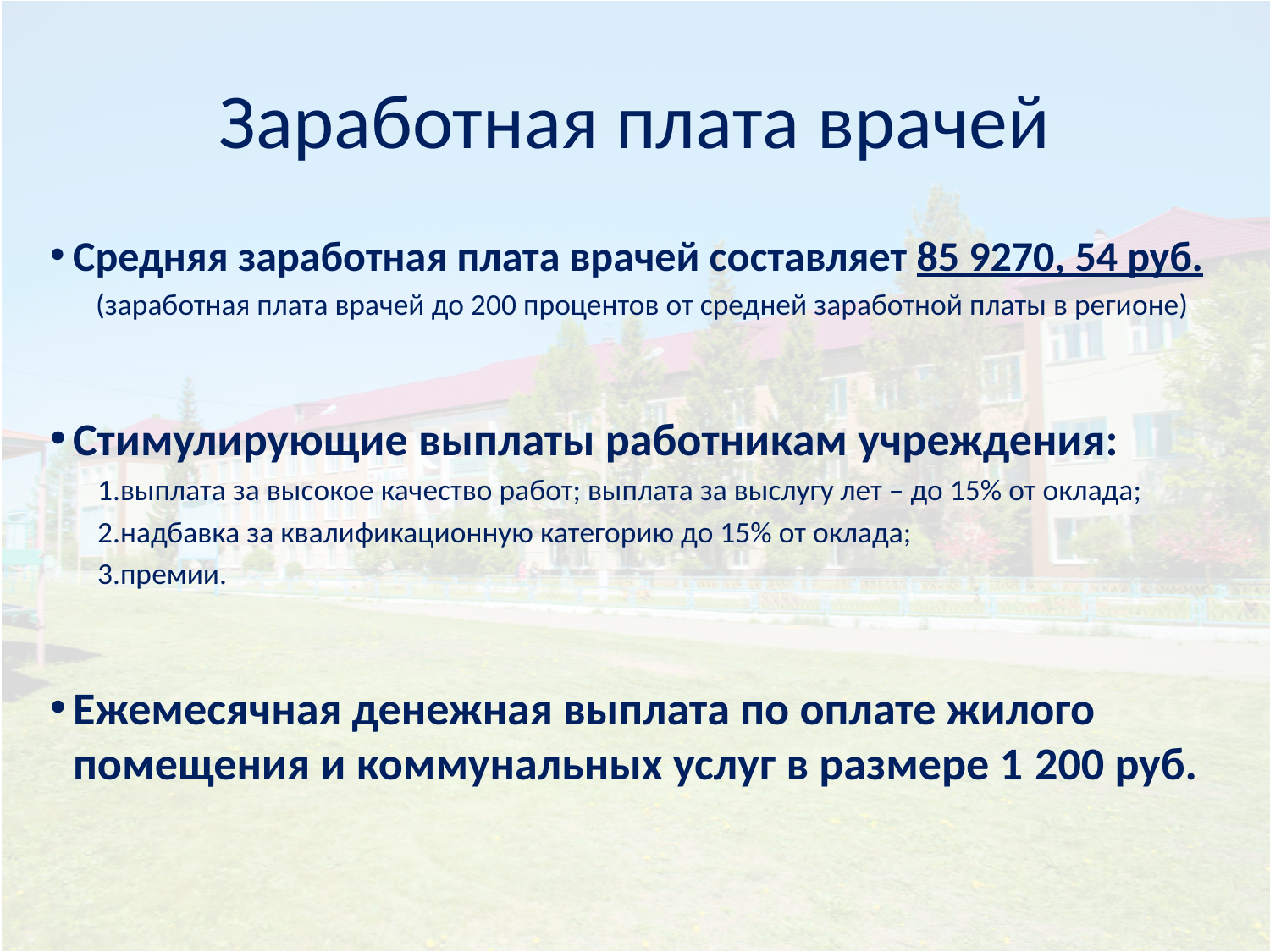

# Заработная плата врачей
Средняя заработная плата врачей составляет 85 9270, 54 руб.
(заработная плата врачей до 200 процентов от средней заработной платы в регионе)

Стимулирующие выплаты работникам учреждения:
выплата за высокое качество работ; выплата за выслугу лет – до 15% от оклада;
надбавка за квалификационную категорию до 15% от оклада;
премии.

Ежемесячная денежная выплата по оплате жилого помещения и коммунальных услуг в размере 1 200 руб.